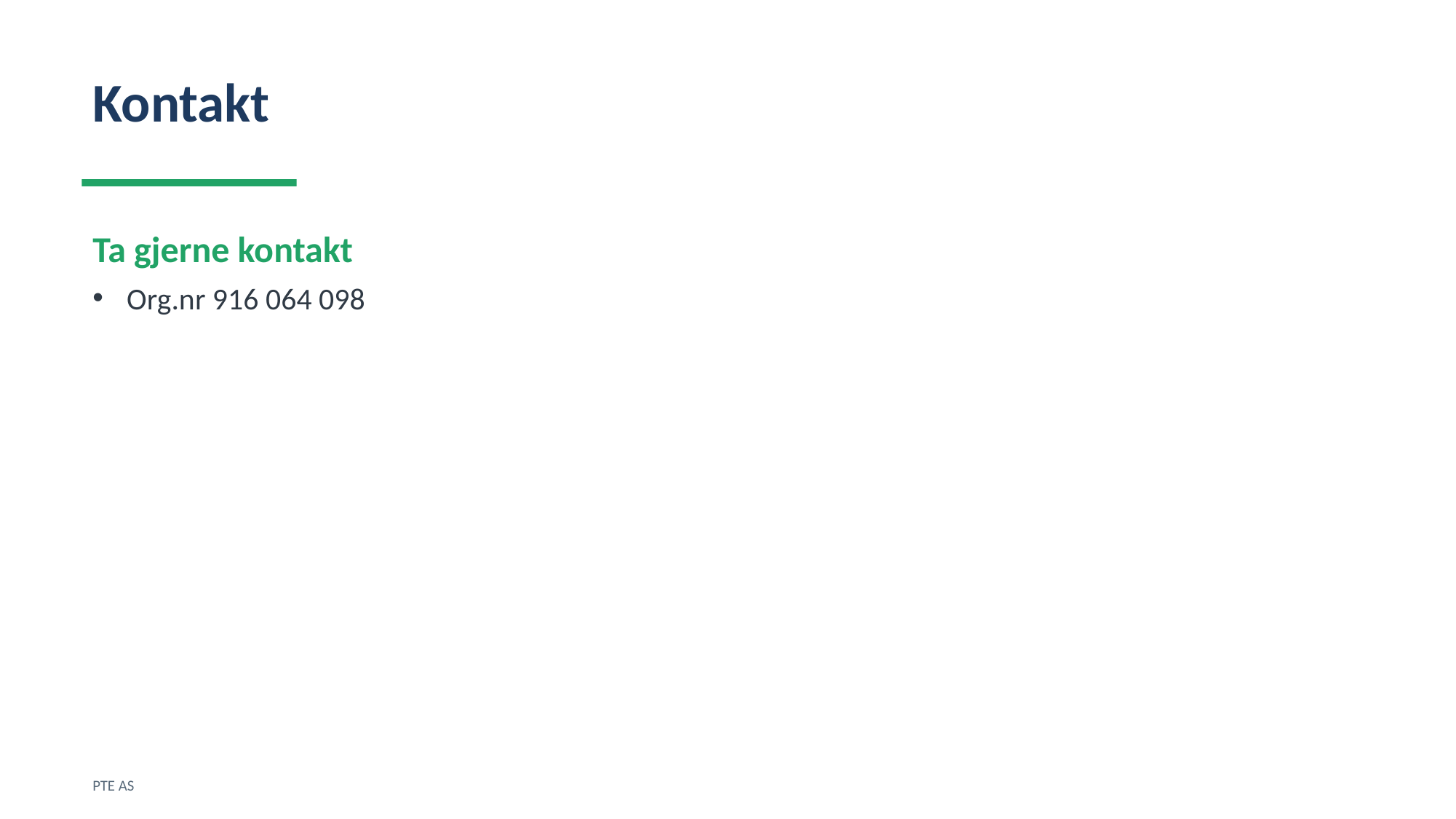

Kontakt

Ta gjerne kontakt
Org.nr 916 064 098
PTE AS